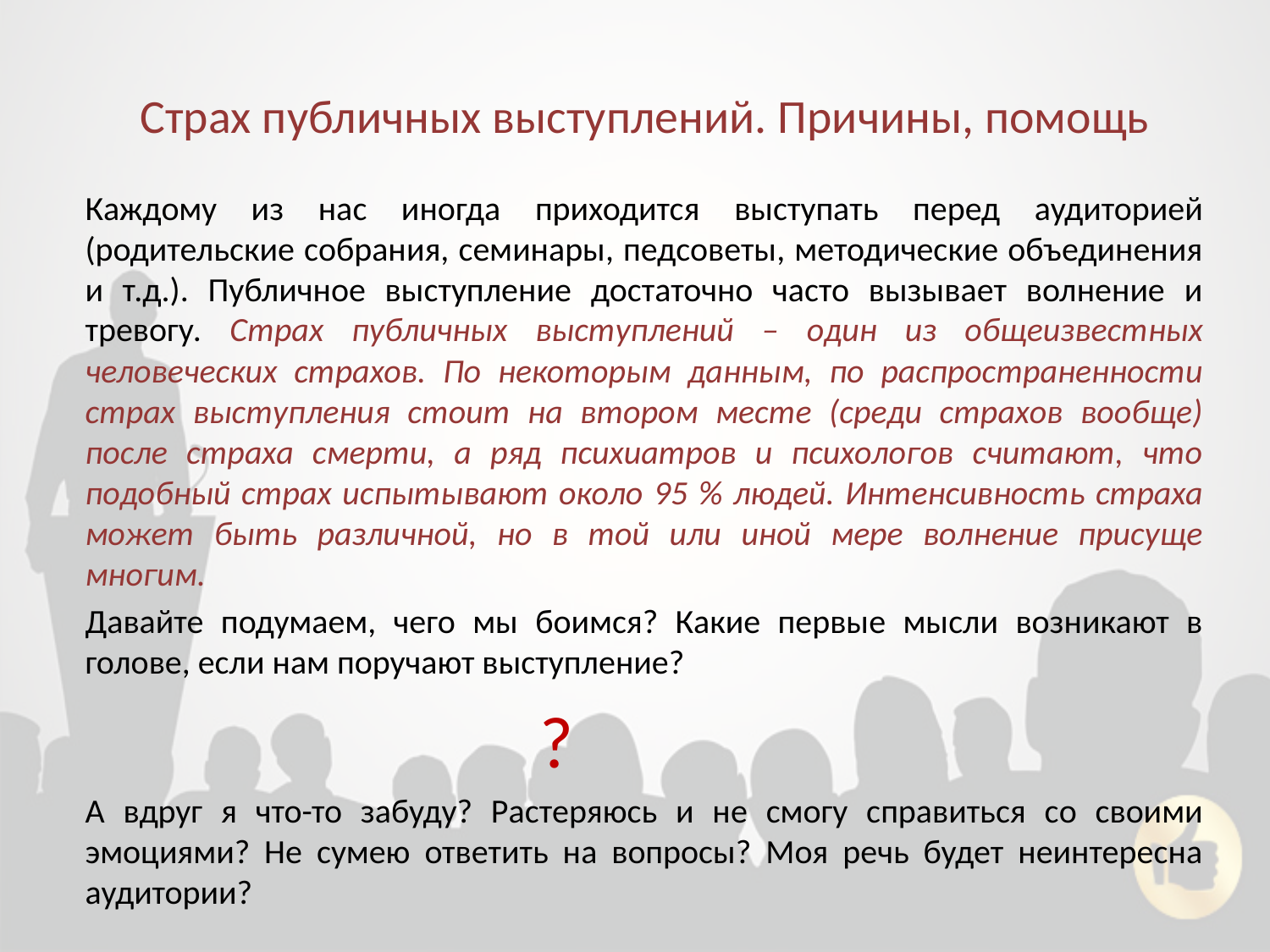

# Страх публичных выступлений. Причины, помощь
		Каждому из нас иногда приходится выступать перед аудиторией (родительские собрания, семинары, педсоветы, методические объединения и т.д.). Публичное выступление достаточно часто вызывает волнение и тревогу. Страх публичных выступлений – один из общеизвестных человеческих страхов. По некоторым данным, по распространенности страх выступления стоит на втором месте (среди страхов вообще) после страха смерти, а ряд психиатров и психологов считают, что подобный страх испытывают около 95 % людей. Интенсивность страха может быть различной, но в той или иной мере волнение присуще многим.
		Давайте подумаем, чего мы боимся? Какие первые мысли возникают в голове, если нам поручают выступление?
                                                                 ?
		А вдруг я что-то забуду? Растеряюсь и не смогу справиться со своими эмоциями? Не сумею ответить на вопросы? Моя речь будет неинтересна аудитории?